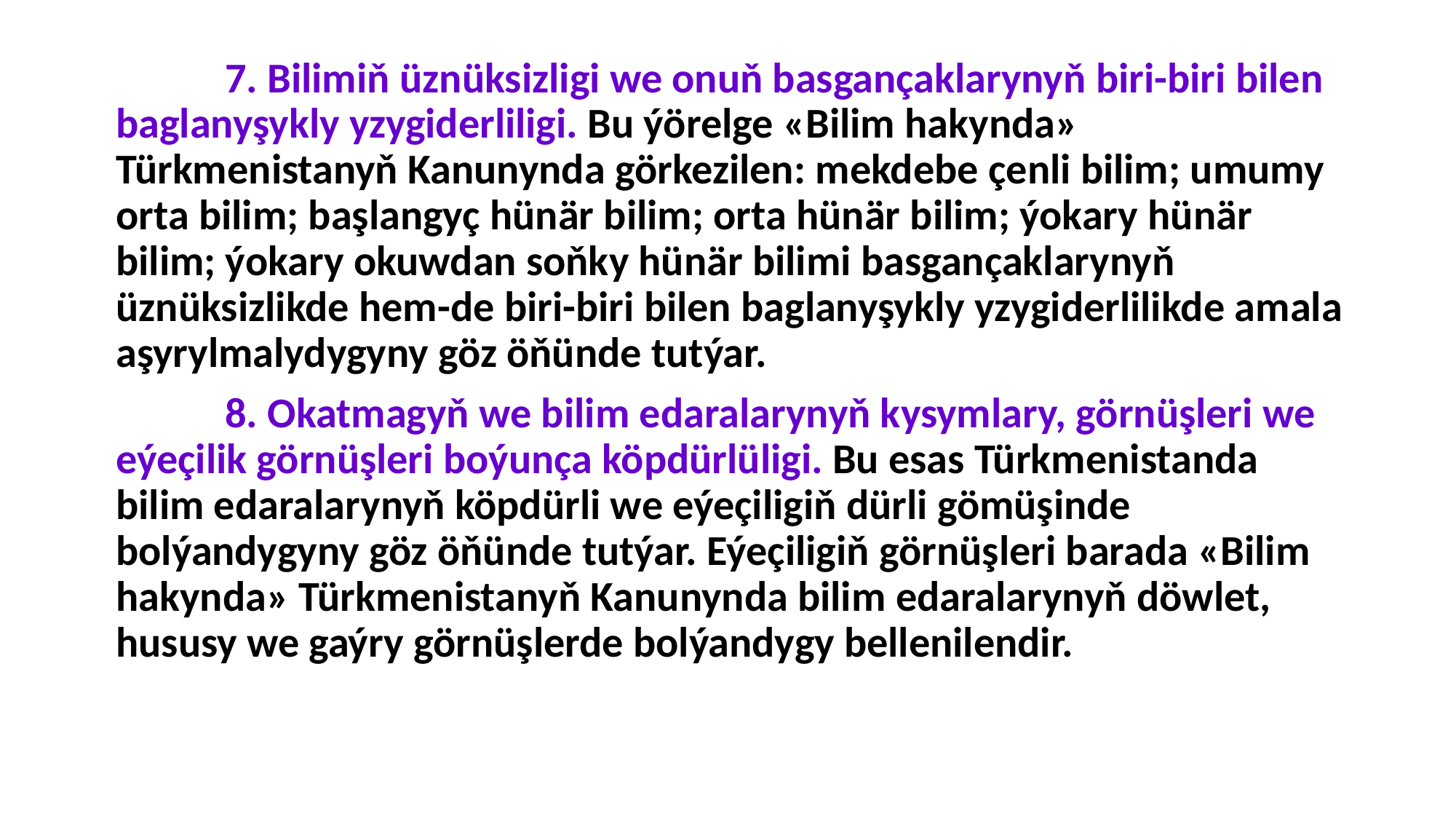

7. Bilimiň üznüksizligi we onuň basgançaklarynyň biri-biri bilen baglanyşykly yzygiderliligi. Bu ýörelge «Bilim hakynda» Türkmenistanyň Kanunynda görkezilen: mekdebe çenli bilim; umu­my orta bilim; başlangyç hünär bilim; orta hünär bilim; ýokary hünär bilim; ýokary okuwdan soňky hünär bilimi basgançaklarynyň üznüksizlikde hem-de biri-biri bilen baglanyşykly yzygiderlilikde amala aşyrylmalydygyny göz öňünde tutýar.
	8. Okatmagyň we bilim edaralarynyň kysymlary, görnüşleri we eýeçilik görnüşleri boýunça köpdürlüligi. Bu esas Türkmenistanda bilim edaralarynyň köpdürli we eýeçiligiň dürli gömüşinde bolýandygyny göz öňünde tutýar. Eýeçiligiň görnüşleri barada «Bilim hakynda» Türkmenistanyň Kanunynda bilim edaralarynyň döwlet, hususy we gaýry görnüşlerde bolýandygy bellenilendir.